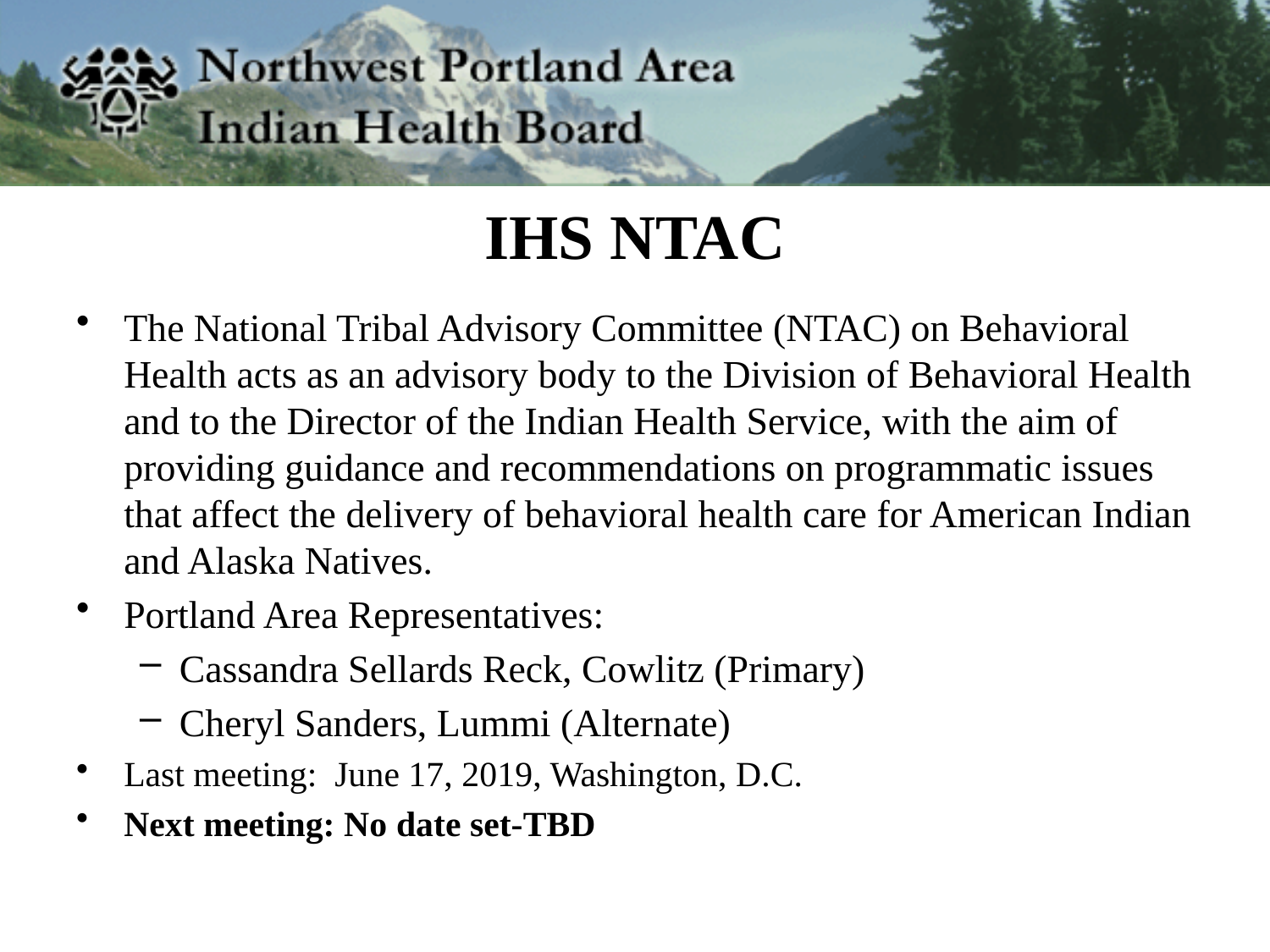

# IHS NTAC
The National Tribal Advisory Committee (NTAC) on Behavioral Health acts as an advisory body to the Division of Behavioral Health and to the Director of the Indian Health Service, with the aim of providing guidance and recommendations on programmatic issues that affect the delivery of behavioral health care for American Indian and Alaska Natives.
Portland Area Representatives:
Cassandra Sellards Reck, Cowlitz (Primary)
Cheryl Sanders, Lummi (Alternate)
Last meeting:  June 17, 2019, Washington, D.C.
Next meeting: No date set-TBD